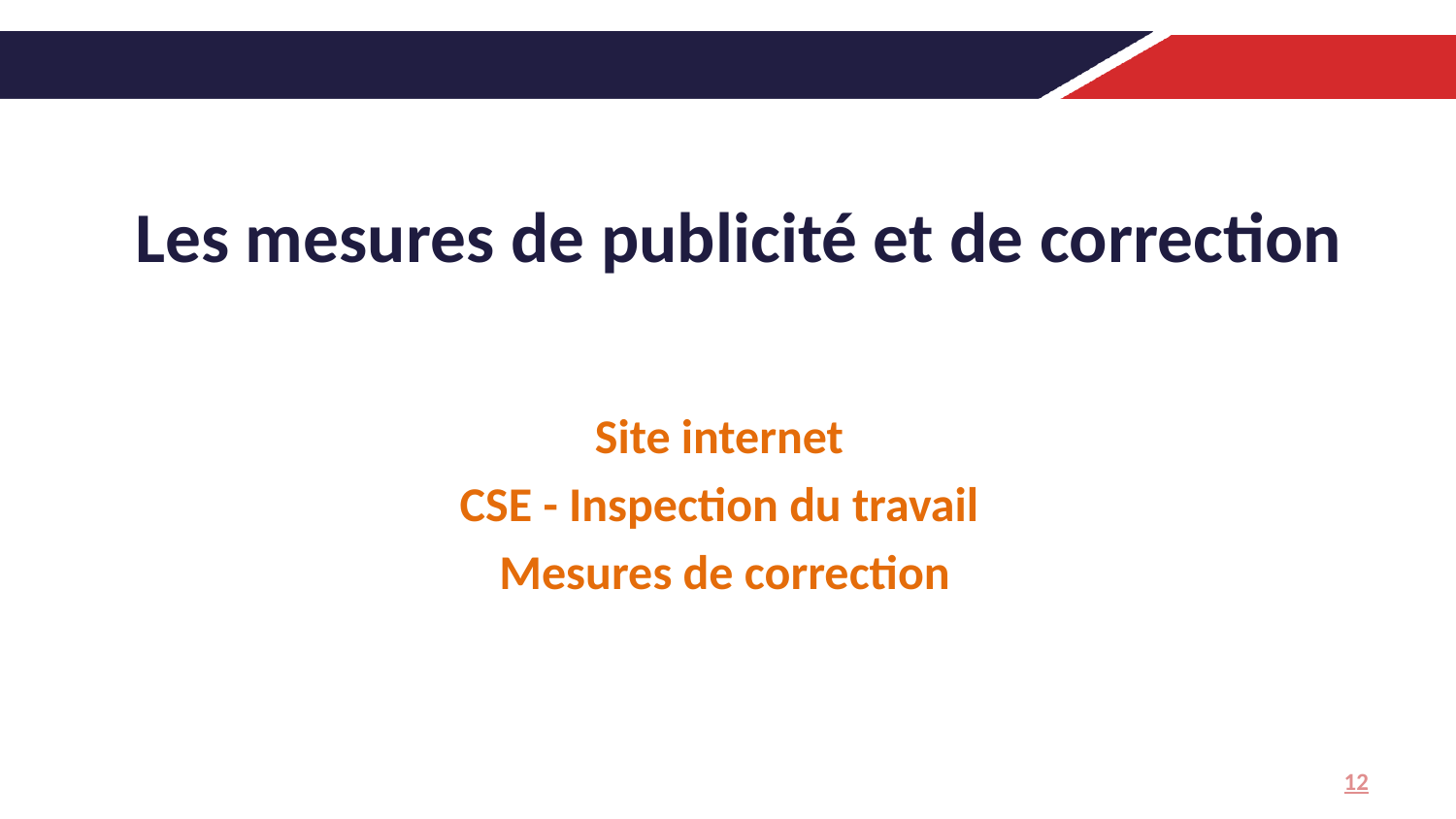

# Les mesures de publicité et de correction
Site internet
CSE - Inspection du travail
Mesures de correction

12